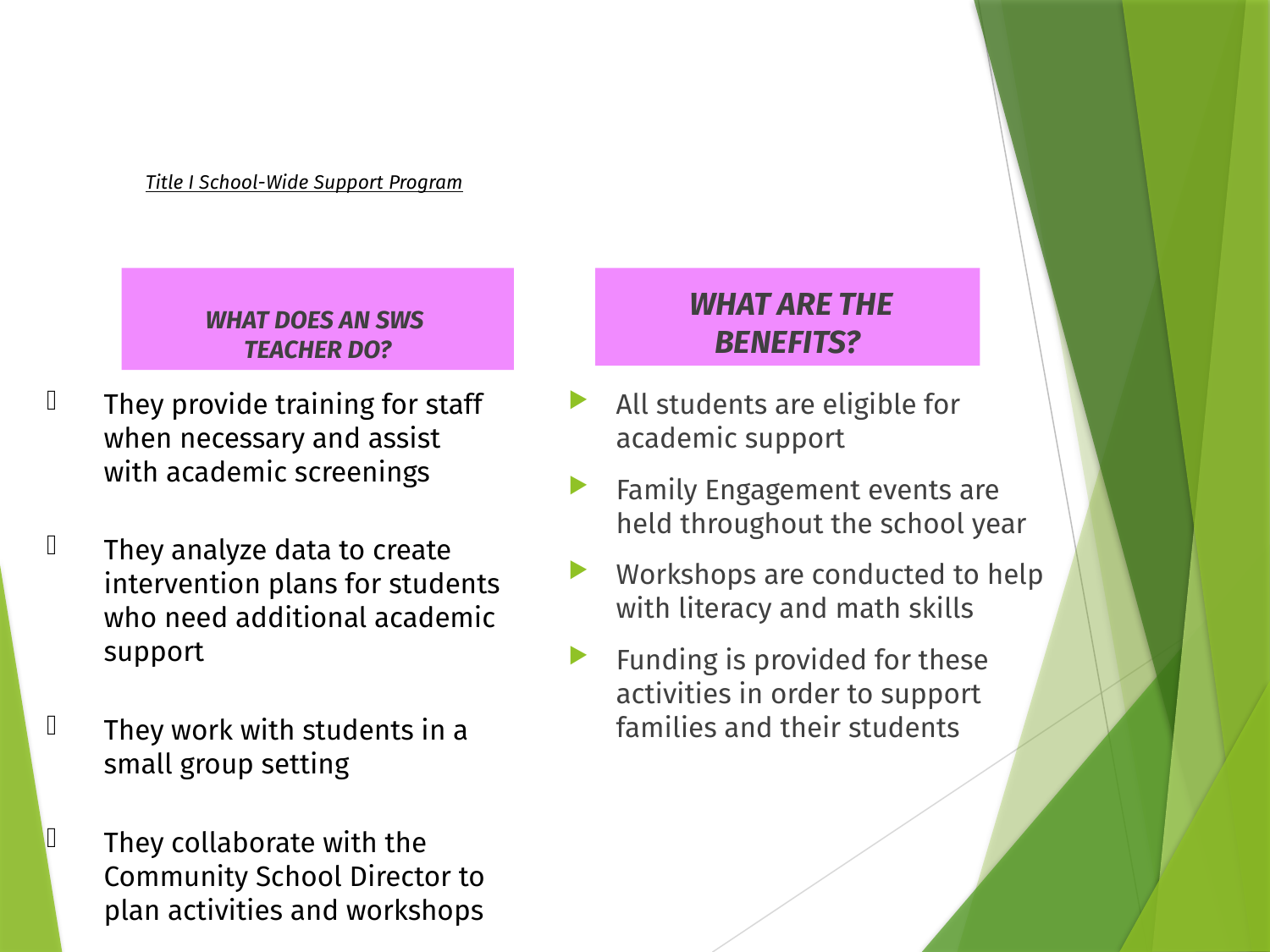

# Title I School-Wide Support Program

WHAT DOES AN SWS
TEACHER DO?

 WHAT ARE THE BENEFITS?
All students are eligible for academic support
Family Engagement events are held throughout the school year
Workshops are conducted to help with literacy and math skills
Funding is provided for these activities in order to support families and their students
They provide training for staff when necessary and assist with academic screenings

They analyze data to create intervention plans for students who need additional academic support

They work with students in a small group setting

They collaborate with the Community School Director to plan activities and workshops